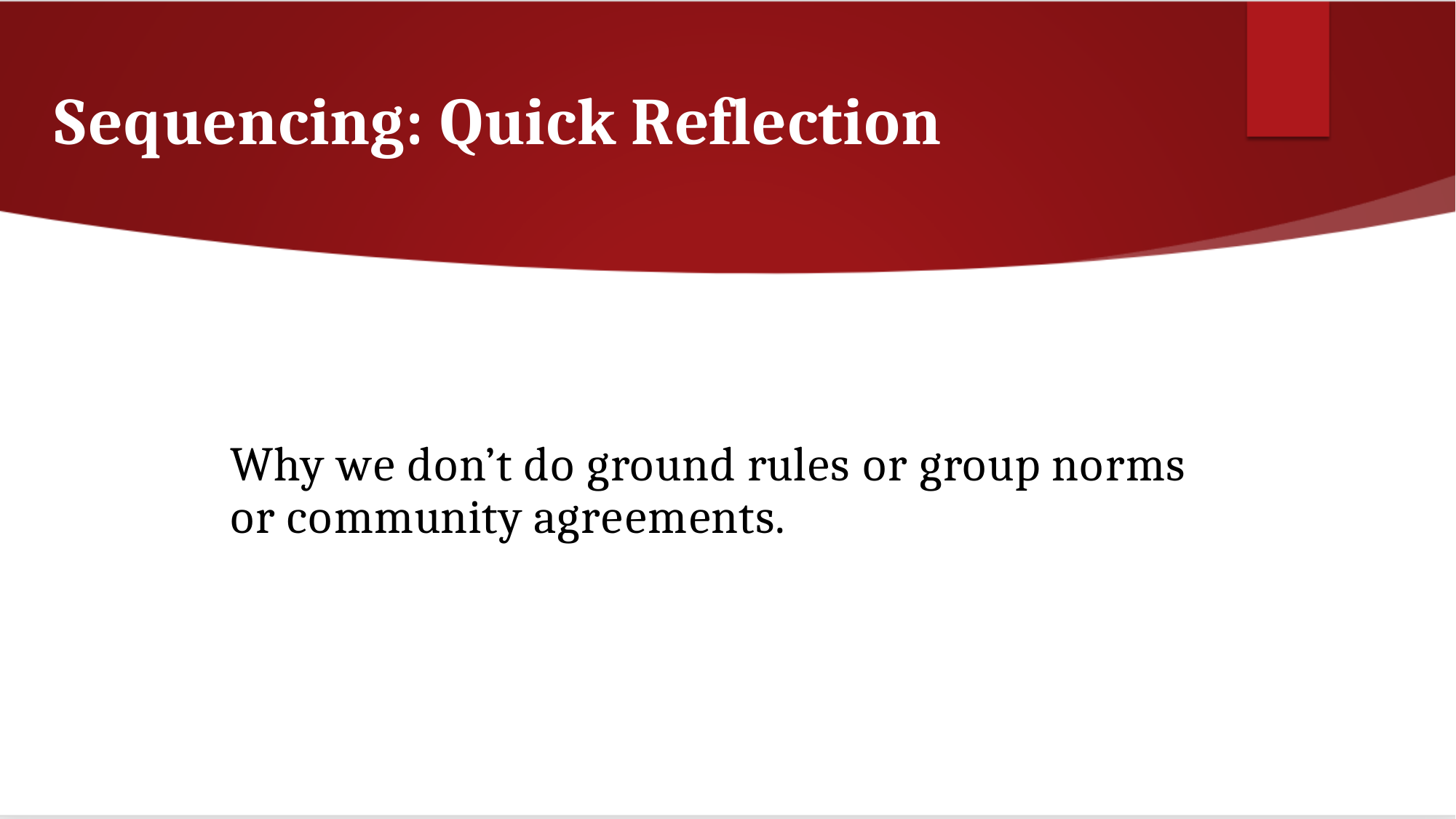

# Sequencing: Quick Reflection

Why we don’t do ground rules or group norms or community agreements.